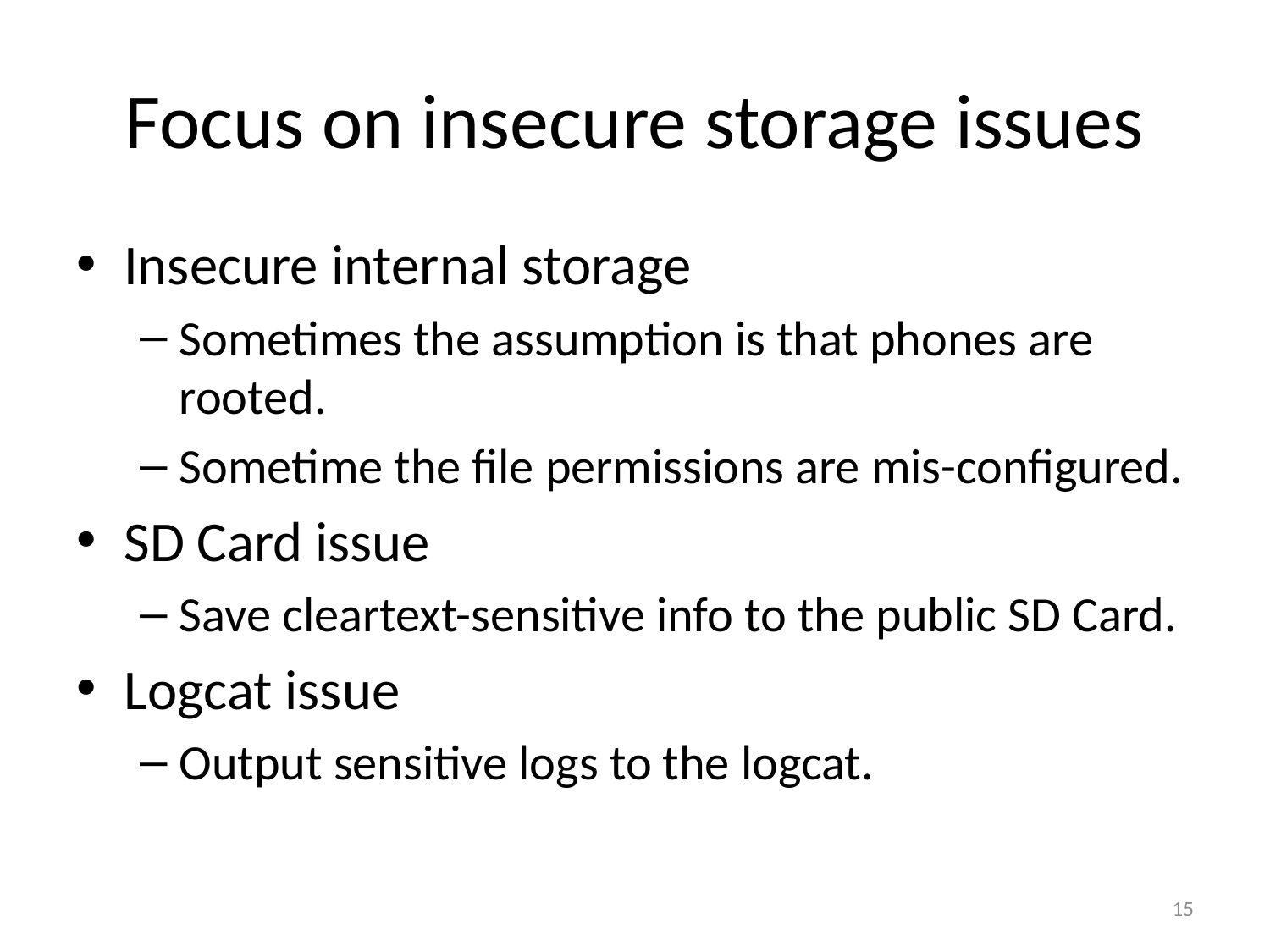

# Focus on insecure storage issues
Insecure internal storage
Sometimes the assumption is that phones are rooted.
Sometime the file permissions are mis-configured.
SD Card issue
Save cleartext-sensitive info to the public SD Card.
Logcat issue
Output sensitive logs to the logcat.
15